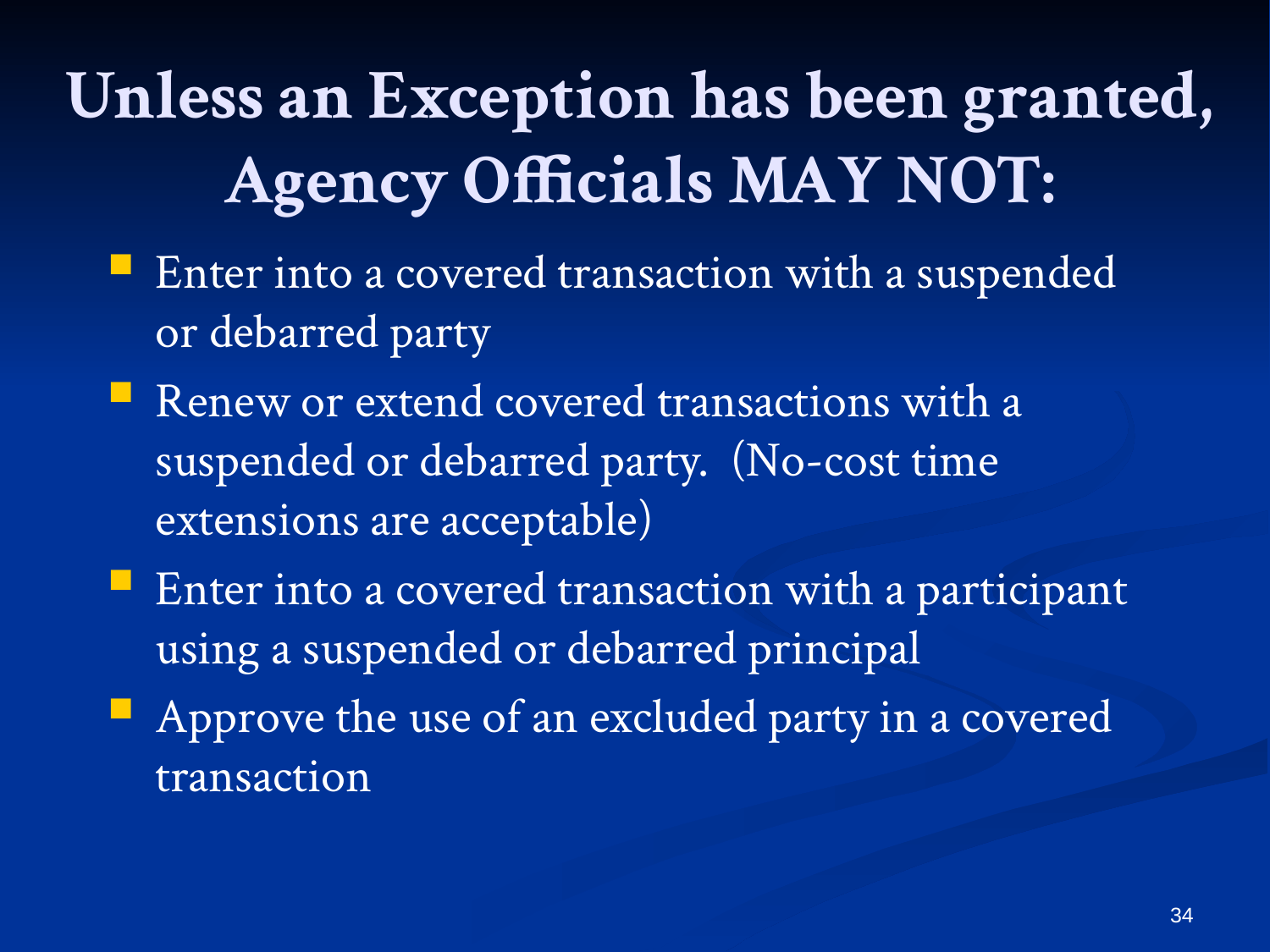

# Unless an Exception has been granted, Agency Officials MAY NOT:
Enter into a covered transaction with a suspended or debarred party
Renew or extend covered transactions with a suspended or debarred party.  (No-cost time extensions are acceptable)
Enter into a covered transaction with a participant using a suspended or debarred principal
Approve the use of an excluded party in a covered transaction
34